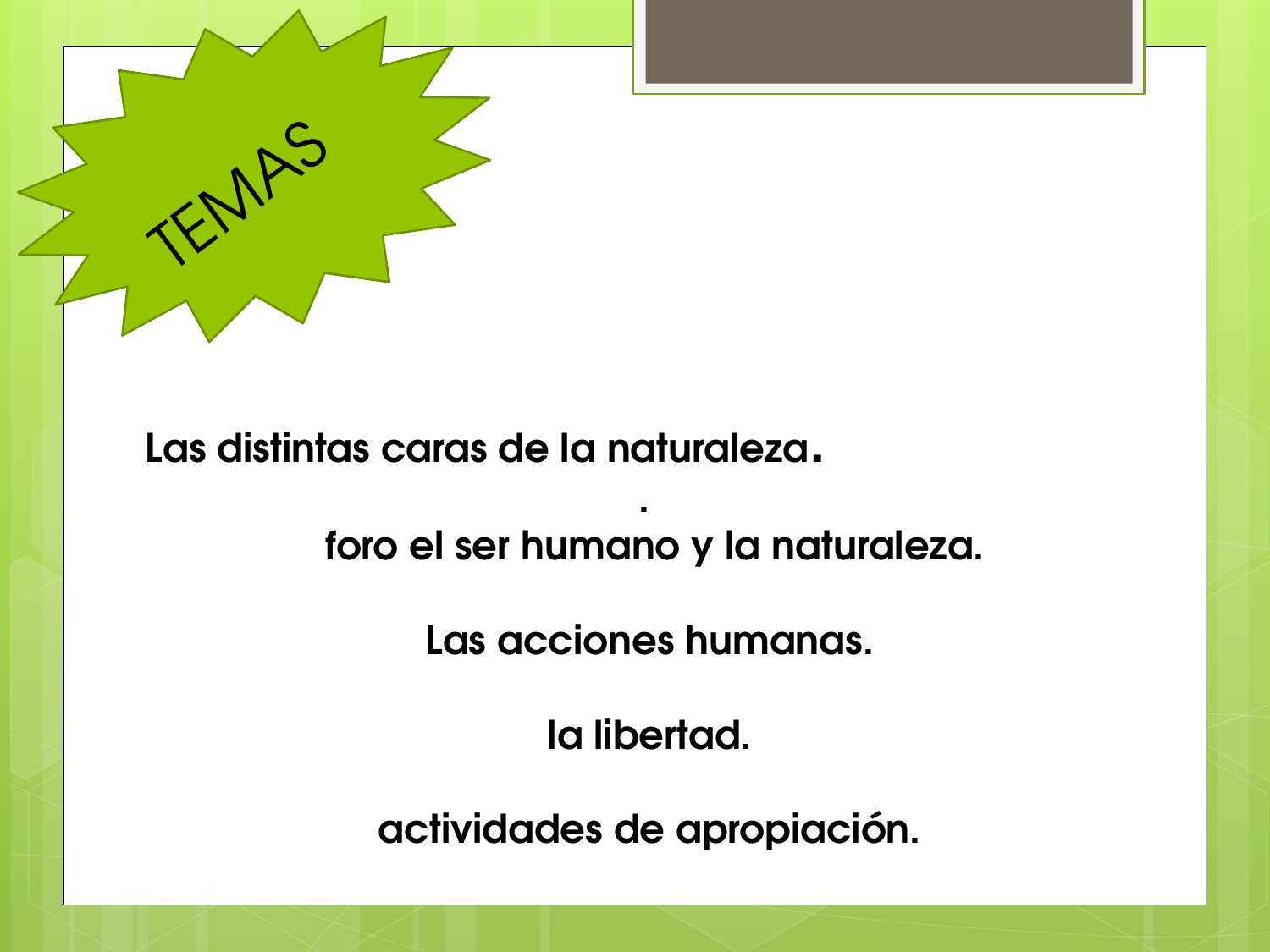

TEMAS
# Las distintas caras de la naturaleza. . foro el ser humano y la naturaleza. Las acciones humanas. la libertad. actividades de apropiación.